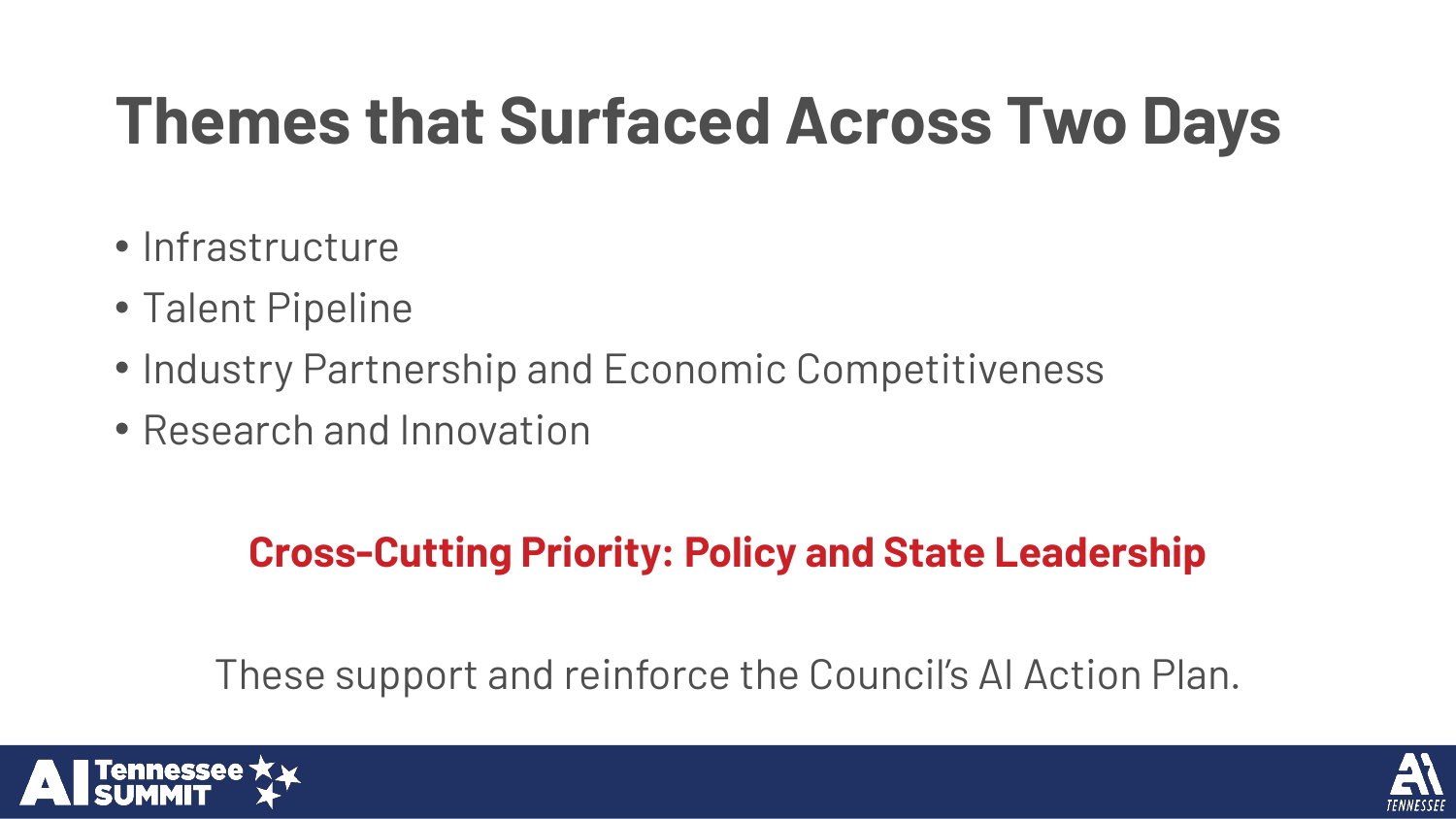

# Themes that Surfaced Across Two Days
Infrastructure
Talent Pipeline
Industry Partnership and Economic Competitiveness
Research and Innovation

Cross-Cutting Priority: Policy and State Leadership

These support and reinforce the Council’s AI Action Plan.